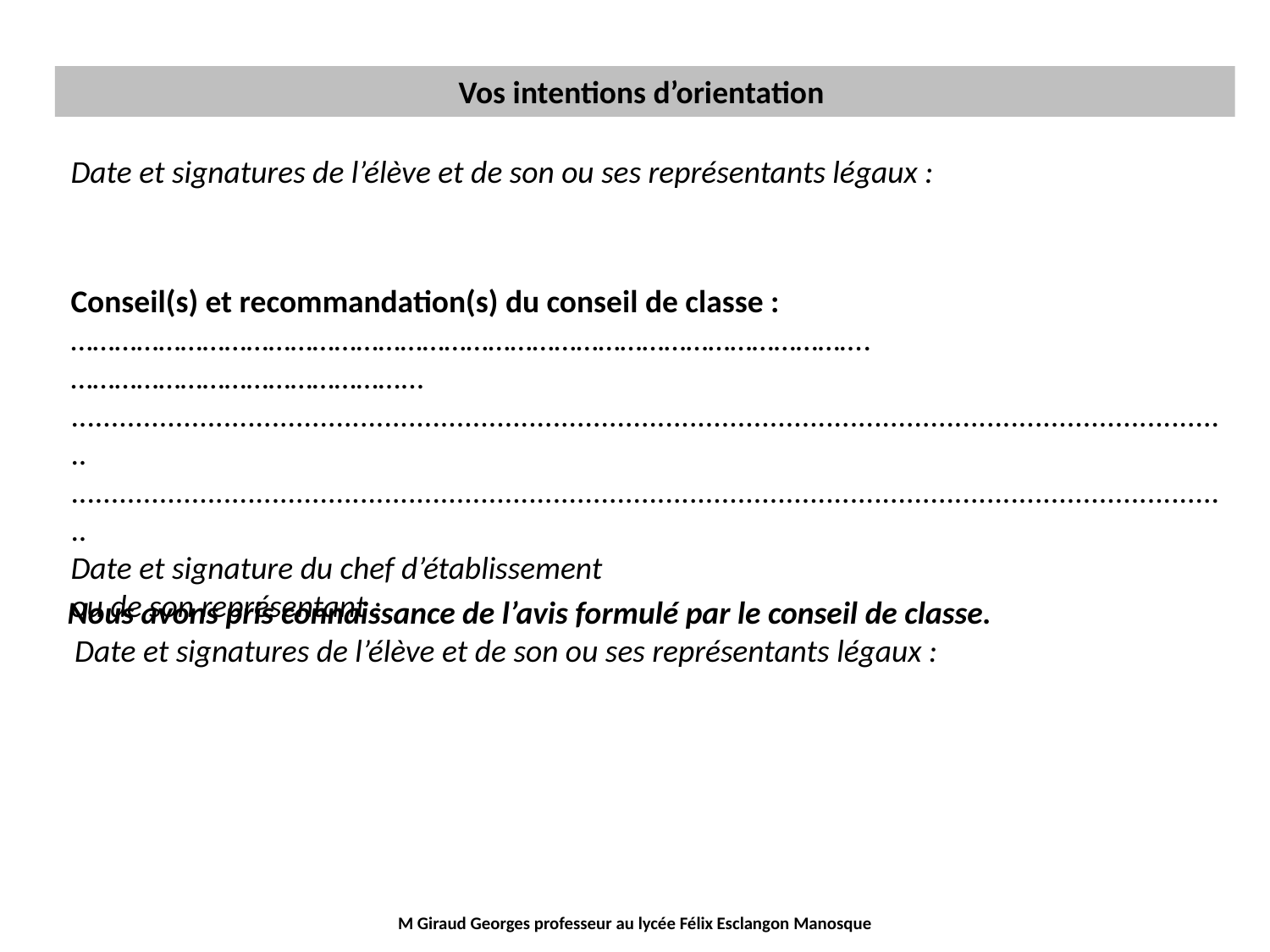

Vos intentions d’orientation
Date et signatures de l’élève et de son ou ses représentants légaux :
Conseil(s) et recommandation(s) du conseil de classe :
……………………………………………………………………………………………….………………………………………...
.................................................................................................................................................
.................................................................................................................................................
Date et signature du chef d’établissement
ou de son représentant :
Nous avons pris connaissance de l’avis formulé par le conseil de classe.
 Date et signatures de l’élève et de son ou ses représentants légaux :
M Giraud Georges professeur au lycée Félix Esclangon Manosque